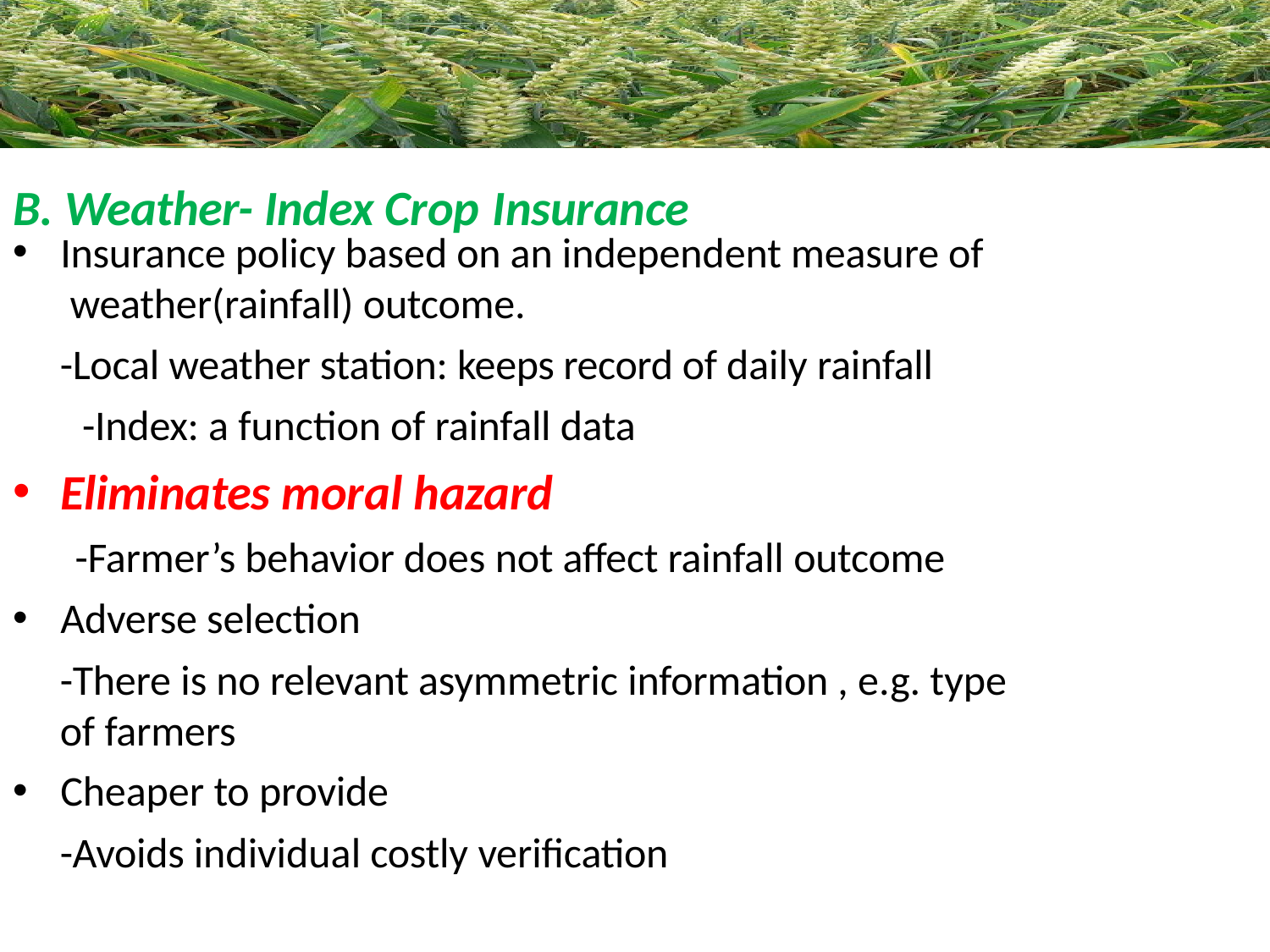

# B. Weather- Index Crop Insurance
Insurance policy based on an independent measure of  weather(rainfall) outcome.
-Local weather station: keeps record of daily rainfall
-Index: a function of rainfall data
Eliminates moral hazard
-Farmer’s behavior does not affect rainfall outcome
Adverse selection
-There is no relevant asymmetric information , e.g. type of farmers
Cheaper to provide
-Avoids individual costly verification